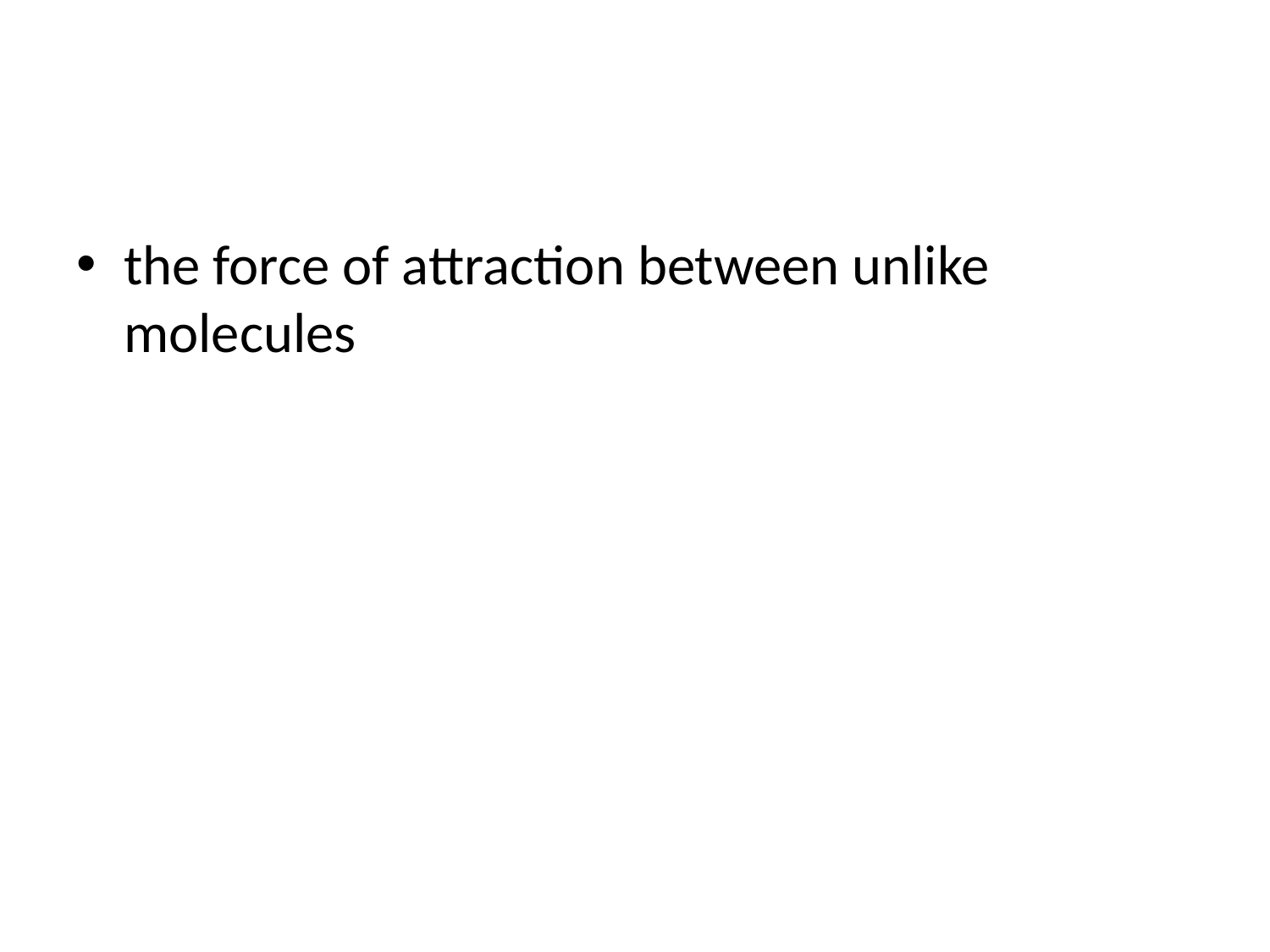

#
the force of attraction between unlike molecules